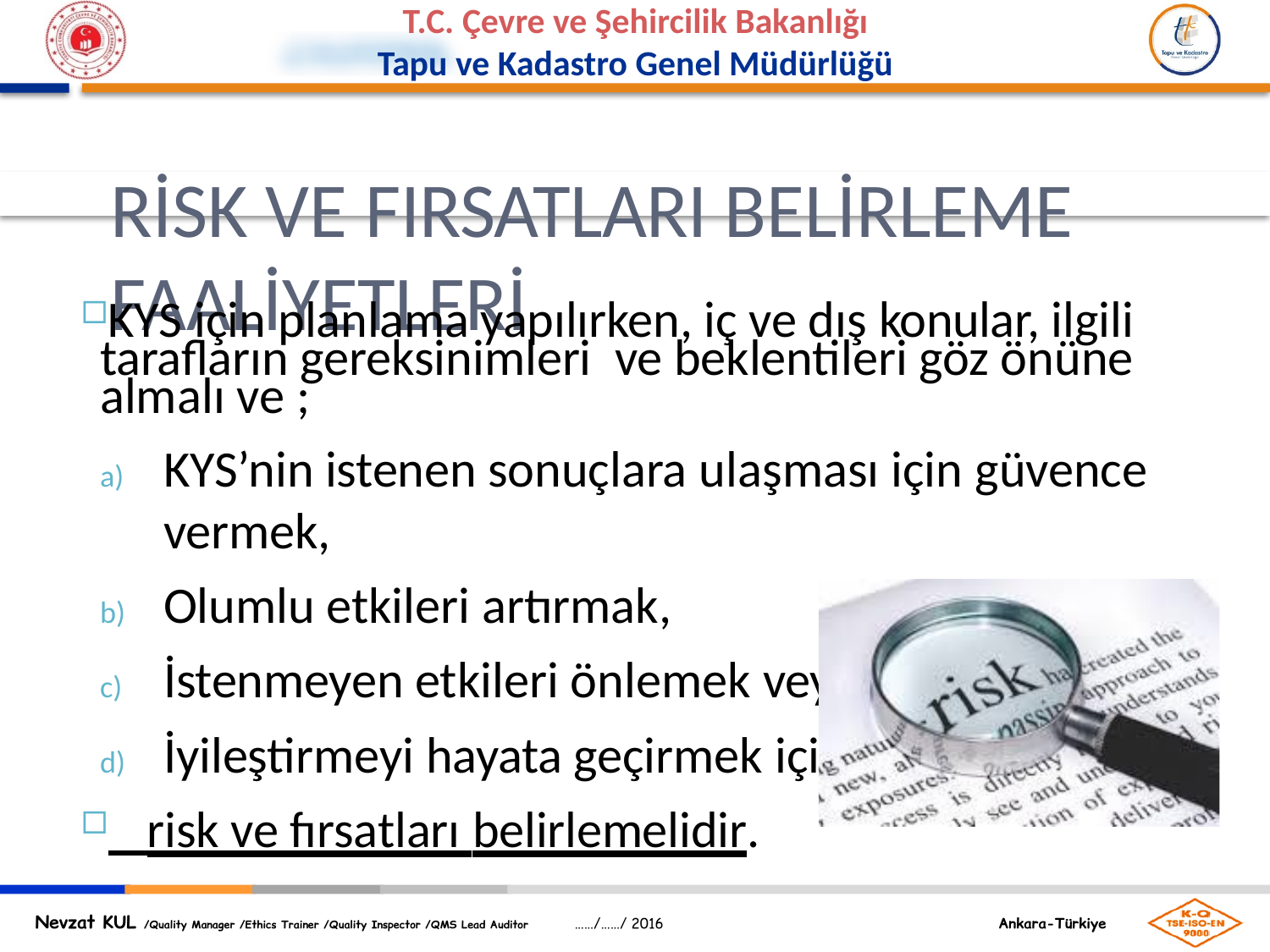

RİSK VE FIRSATLARI BELİRLEME FAALİYETLERİ
KYS için planlama yapılırken, iç ve dış konular, ilgili tarafların gereksinimleri  ve beklentileri göz önüne almalı ve ;
KYS’nin istenen sonuçlara ulaşması için güvence vermek,
Olumlu etkileri artırmak,
İstenmeyen etkileri önlemek veya azaltmak,
İyileştirmeyi hayata geçirmek için
   risk ve fırsatları belirlemelidir.